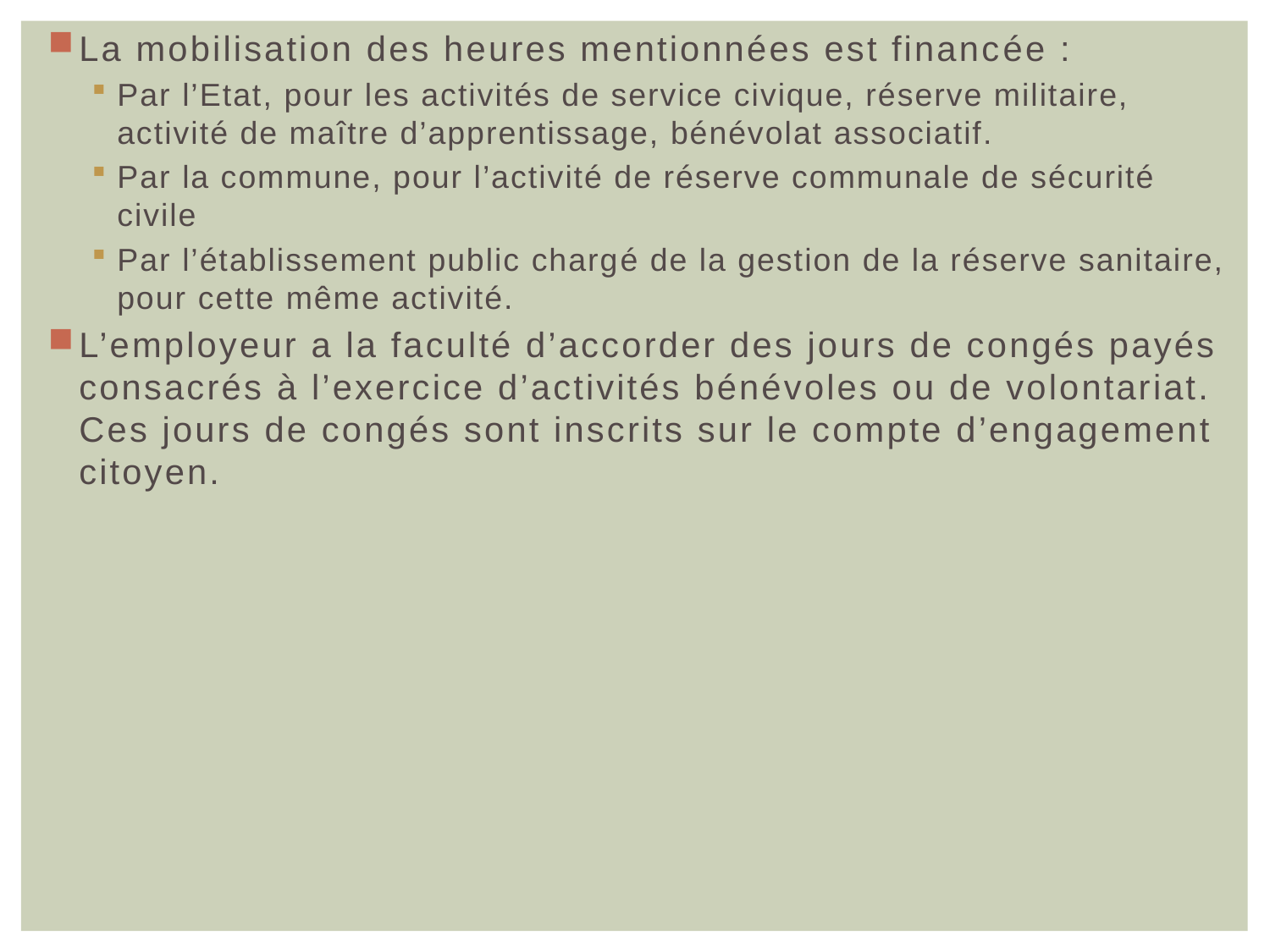

La mobilisation des heures mentionnées est financée :
Par l’Etat, pour les activités de service civique, réserve militaire, activité de maître d’apprentissage, bénévolat associatif.
Par la commune, pour l’activité de réserve communale de sécurité civile
Par l’établissement public chargé de la gestion de la réserve sanitaire, pour cette même activité.
L’employeur a la faculté d’accorder des jours de congés payés consacrés à l’exercice d’activités bénévoles ou de volontariat. Ces jours de congés sont inscrits sur le compte d’engagement citoyen.